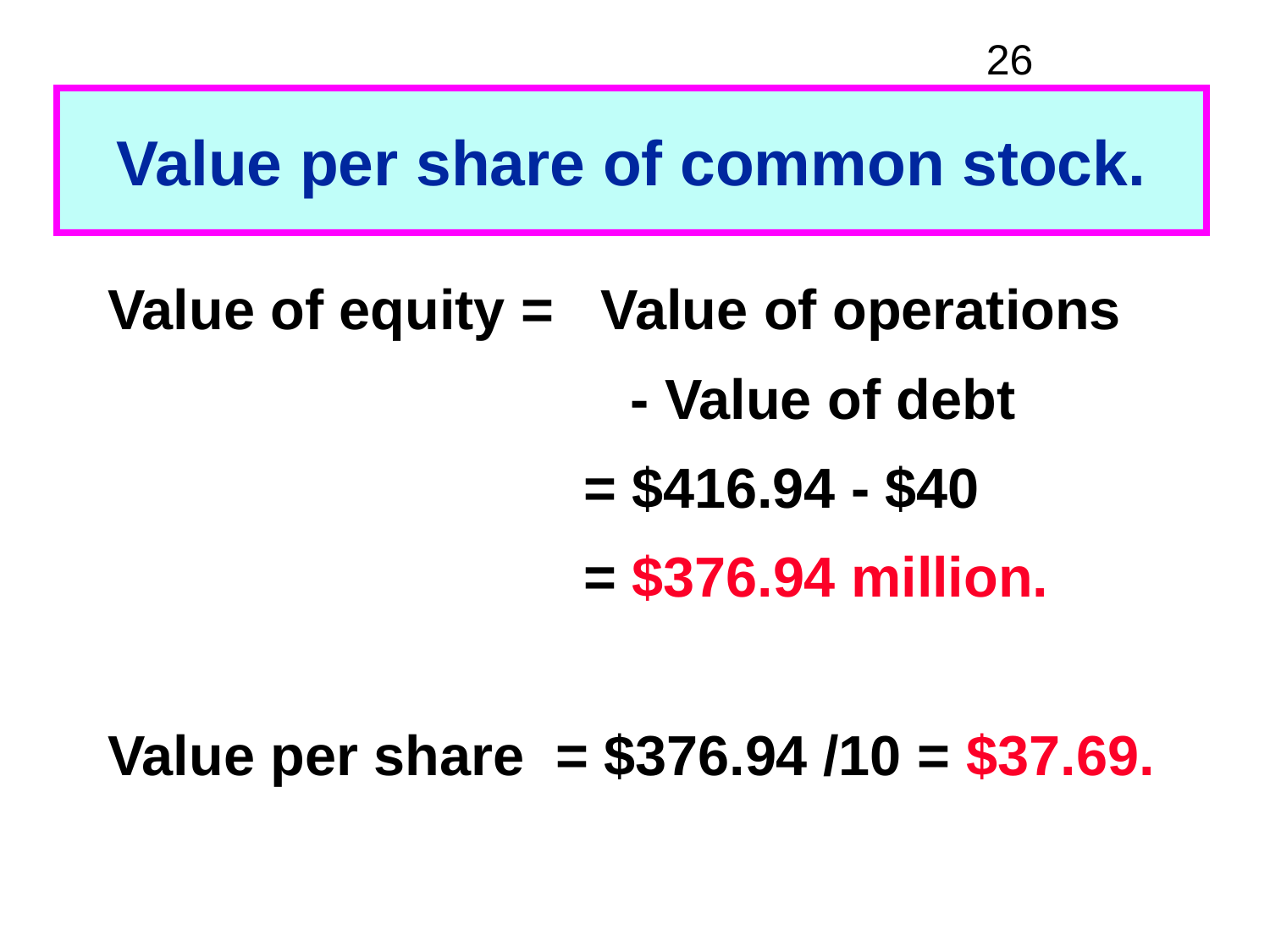

# Value per share of common stock.
Value of equity =   Value of operations
				      - Value of debt
				   = $416.94 - $40
	   			   = $376.94 million.

Value per share  = $376.94 /10 = $37.69.